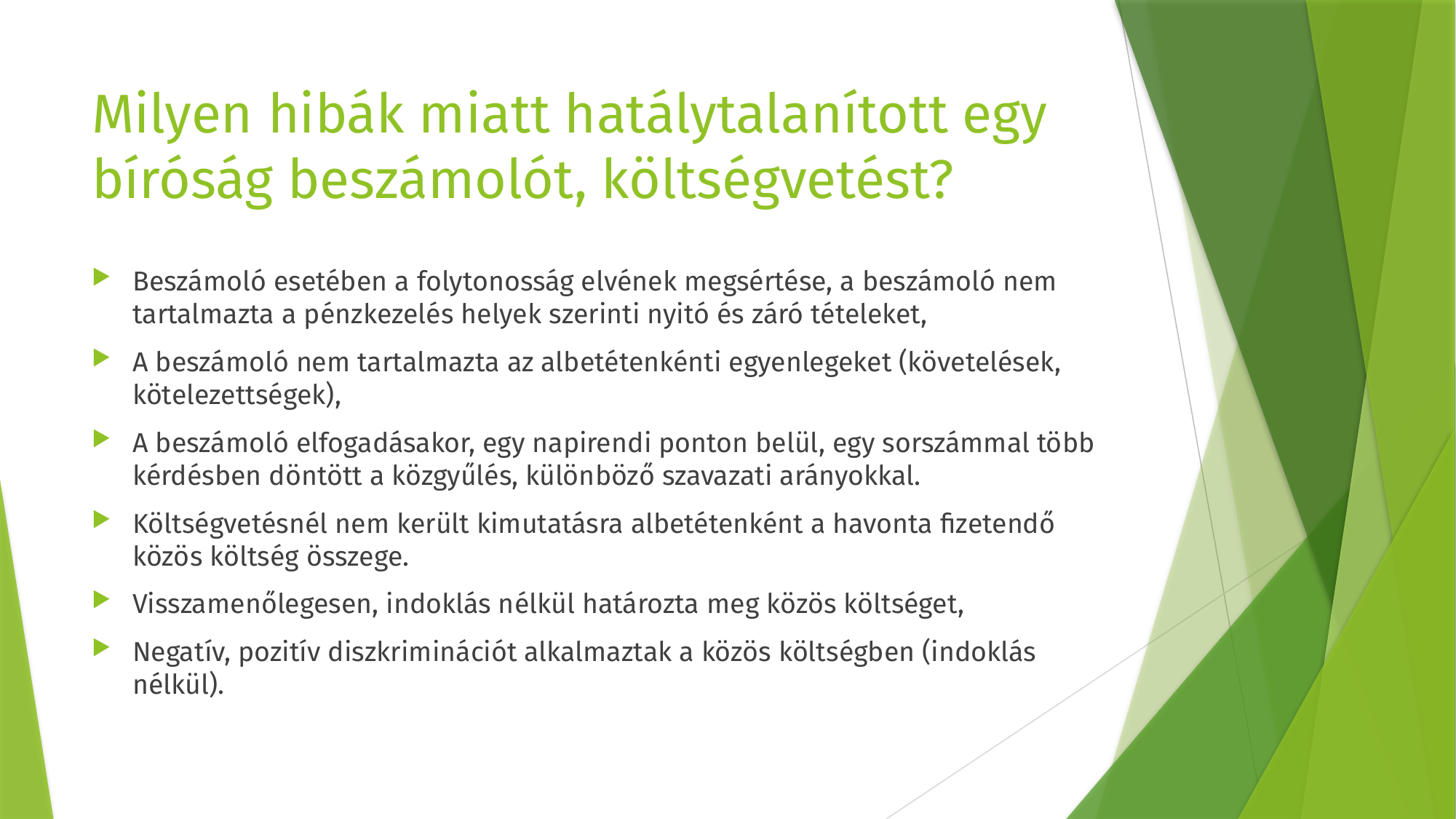

# Milyen hibák miatt hatálytalanított egy bíróság beszámolót, költségvetést?
Beszámoló esetében a folytonosság elvének megsértése, a beszámoló nem tartalmazta a pénzkezelés helyek szerinti nyitó és záró tételeket,
A beszámoló nem tartalmazta az albetétenkénti egyenlegeket (követelések, kötelezettségek),
A beszámoló elfogadásakor, egy napirendi ponton belül, egy sorszámmal több kérdésben döntött a közgyűlés, különböző szavazati arányokkal.
Költségvetésnél nem került kimutatásra albetétenként a havonta fizetendő közös költség összege.
Visszamenőlegesen, indoklás nélkül határozta meg közös költséget,
Negatív, pozitív diszkriminációt alkalmaztak a közös költségben (indoklás nélkül).